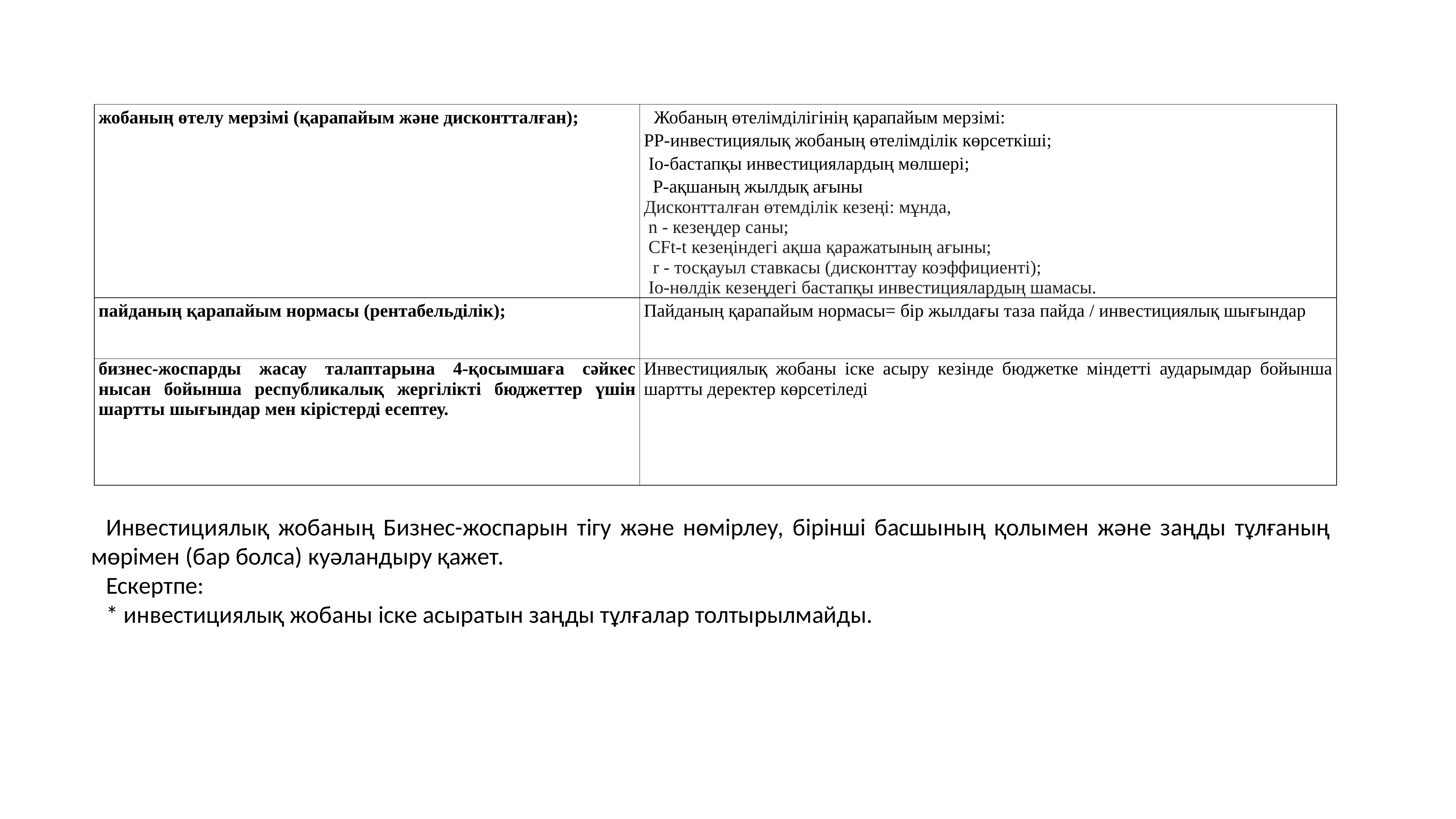

| жобаның өтелу мерзімі (қарапайым және дисконтталған); | Жобаның өтелімділігінің қарапайым мерзімі: PP-инвестициялық жобаның өтелімділік көрсеткіші; Io-бастапқы инвестициялардың мөлшері; P-ақшаның жылдық ағыны Дисконтталған өтемділік кезеңі: мұнда, n - кезеңдер саны; CFt-t кезеңіндегі ақша қаражатының ағыны; r - тосқауыл ставкасы (дисконттау коэффициенті); Io-нөлдік кезеңдегі бастапқы инвестициялардың шамасы. |
| --- | --- |
| пайданың қарапайым нормасы (рентабельділік); | Пайданың қарапайым нормасы= бір жылдағы таза пайда / инвестициялық шығындар |
| бизнес-жоспарды жасау талаптарына 4-қосымшаға сәйкес нысан бойынша республикалық жергілікті бюджеттер үшін шартты шығындар мен кірістерді есептеу. | Инвестициялық жобаны іске асыру кезінде бюджетке міндетті аударымдар бойынша шартты деректер көрсетіледі |

Инвестициялық жобаның Бизнес-жоспарын тігу және нөмірлеу, бірінші басшының қолымен және заңды тұлғаның мөрімен (бар болса) куәландыру қажет.
Ескертпе:
* инвестициялық жобаны іске асыратын заңды тұлғалар толтырылмайды.